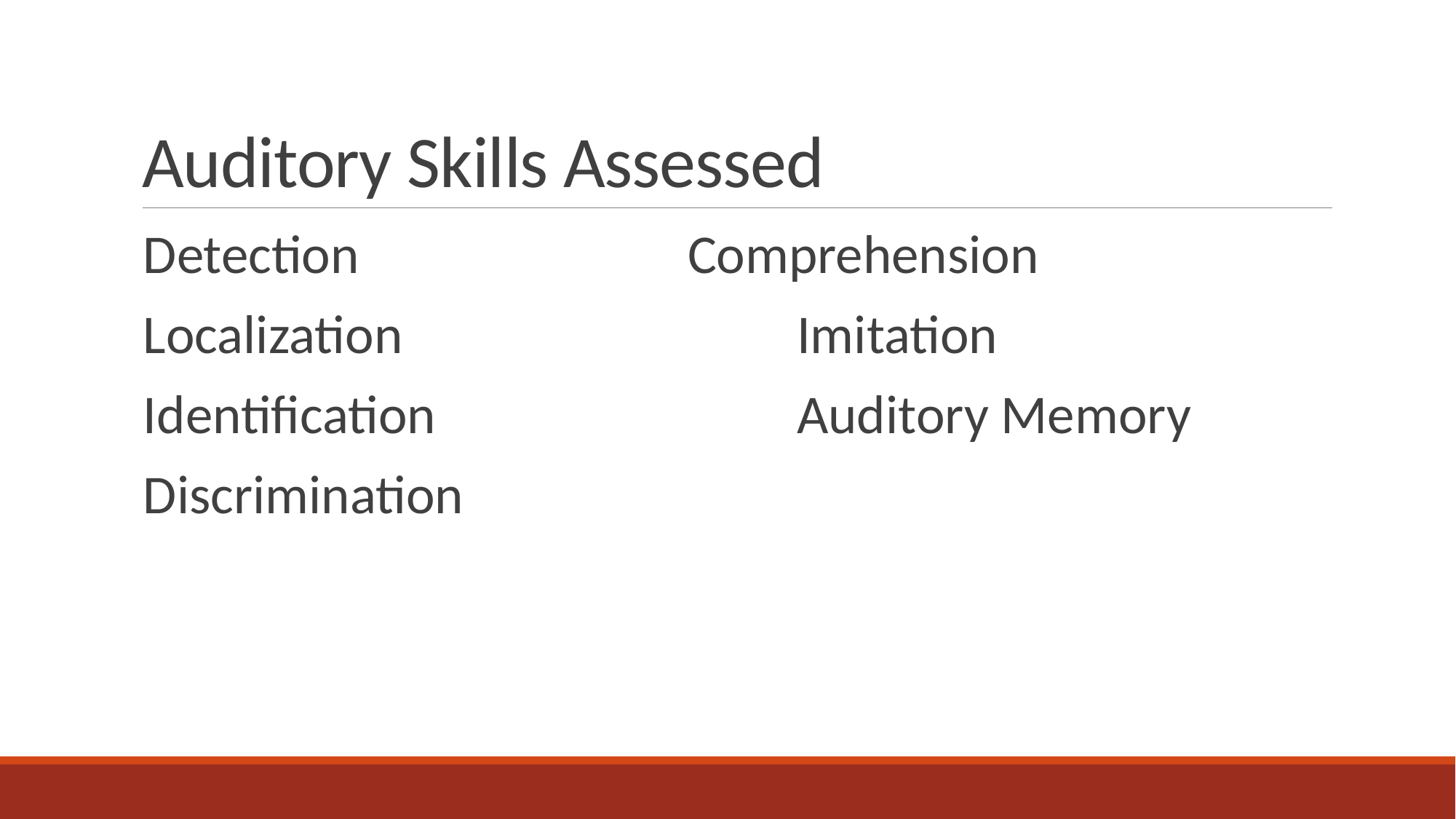

# Auditory Skills Assessed
Detection				Comprehension
Localization				Imitation
Identification				Auditory Memory
Discrimination